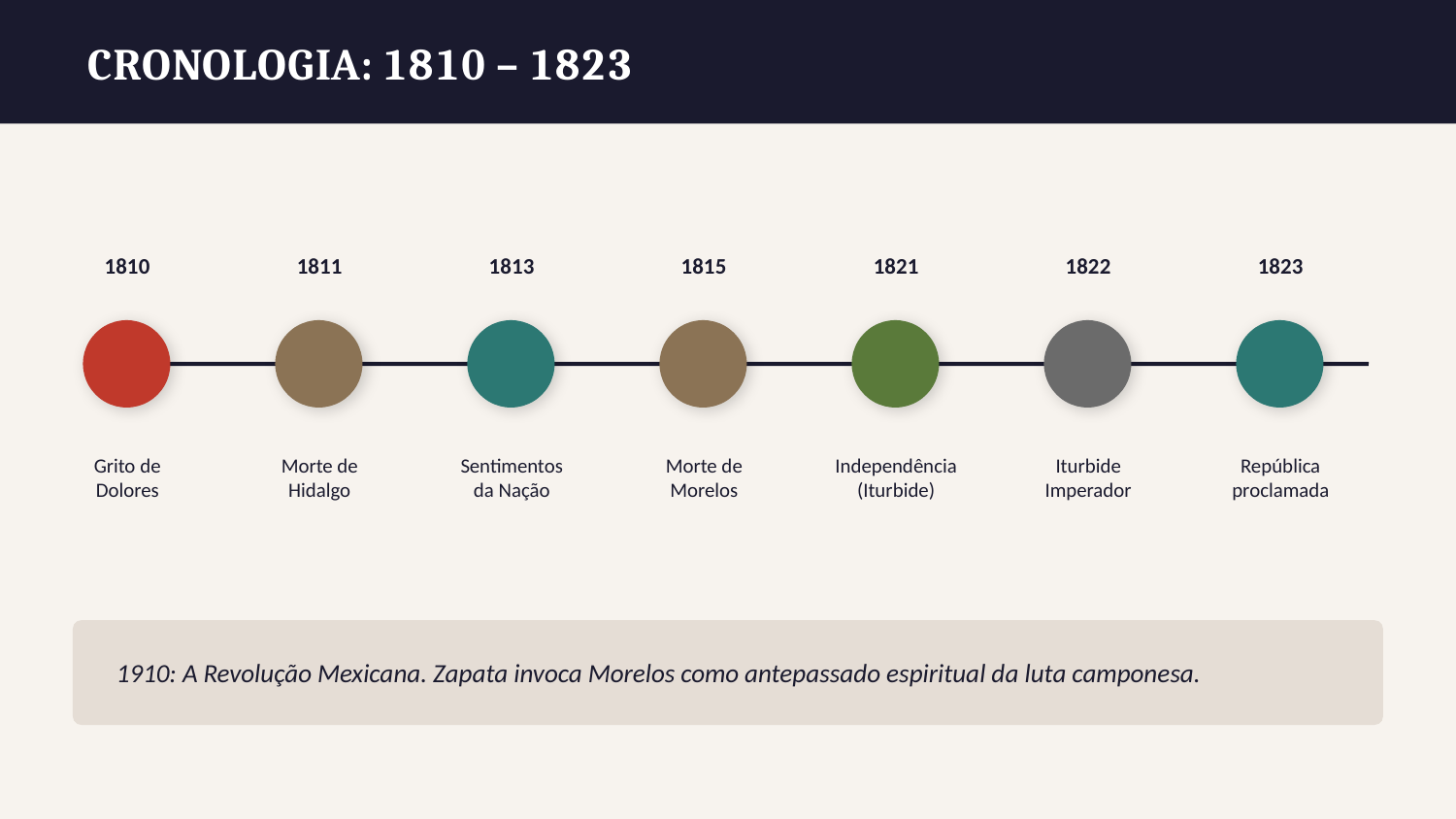

CRONOLOGIA: 1810 – 1823
1810
1811
1813
1815
1821
1822
1823

Grito de
Dolores
Morte de
Hidalgo
Sentimentos
da Nação
Morte de
Morelos
Independência
(Iturbide)
Iturbide
Imperador
República
proclamada

1910: A Revolução Mexicana. Zapata invoca Morelos como antepassado espiritual da luta camponesa.